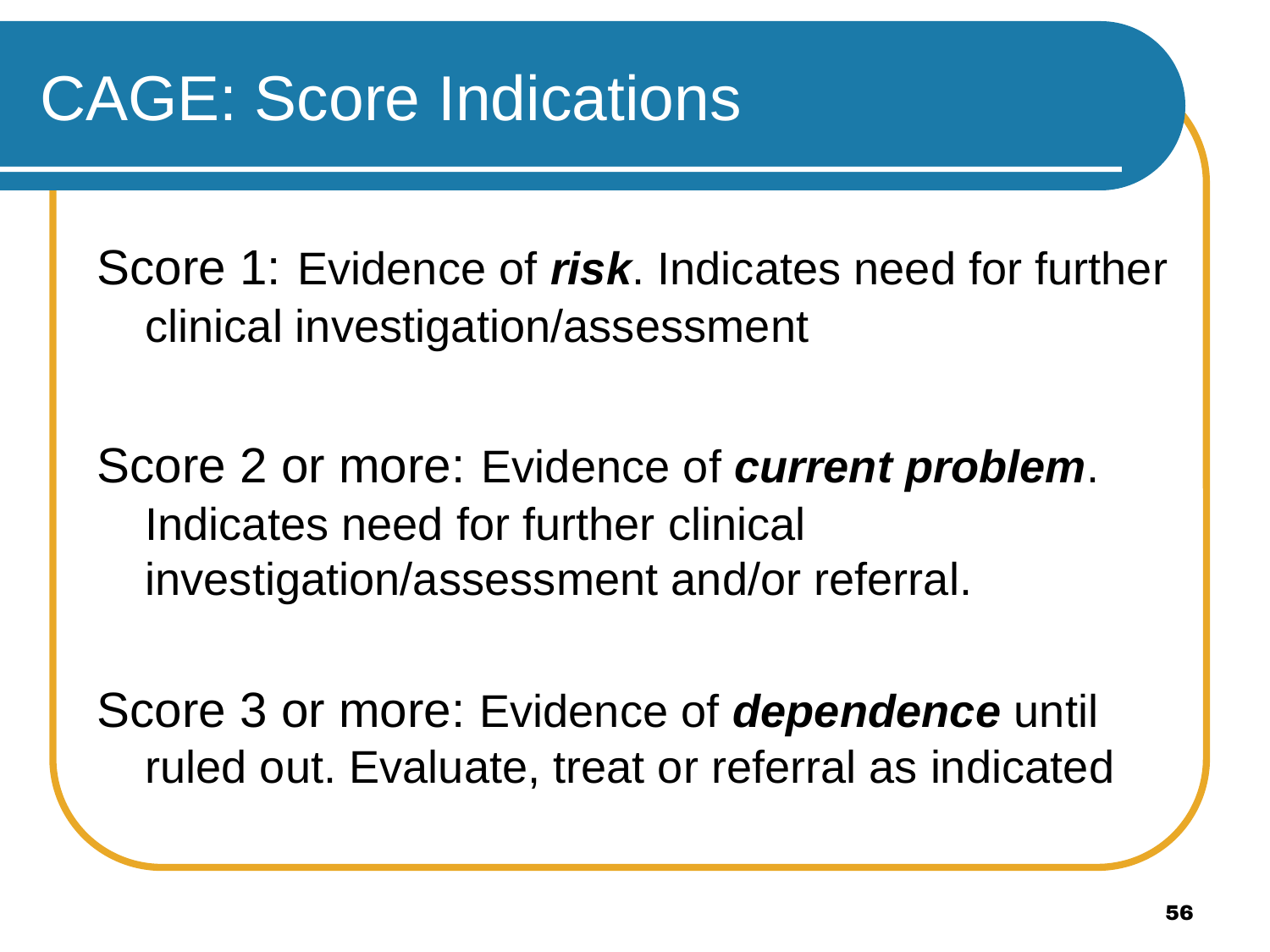

# CAGE: Score Indications
Score 1: Evidence of risk. Indicates need for further clinical investigation/assessment

Score 2 or more: Evidence of current problem. Indicates need for further clinical investigation/assessment and/or referral.

Score 3 or more: Evidence of dependence until ruled out. Evaluate, treat or referral as indicated
56